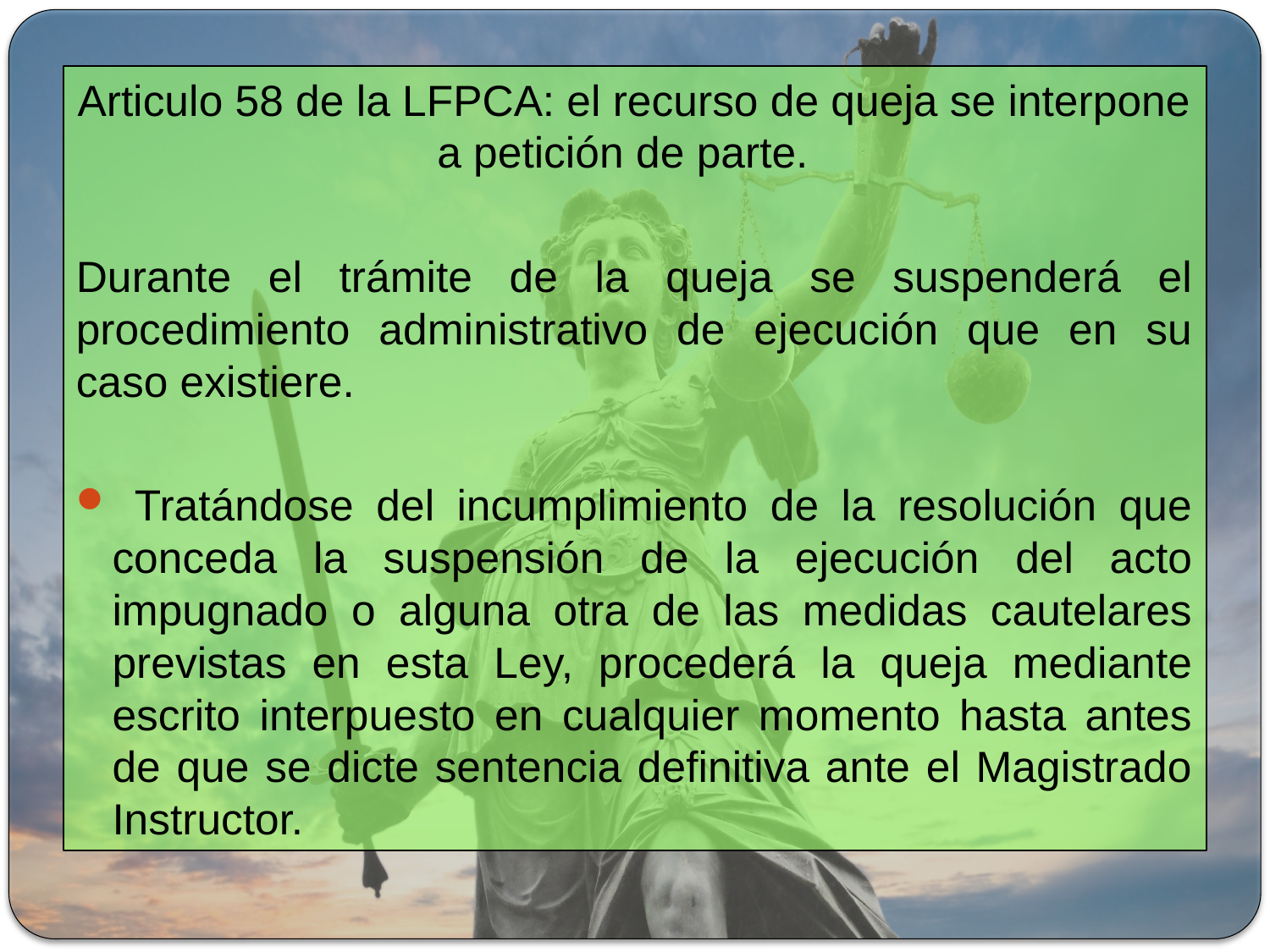

Articulo 58 de la LFPCA: el recurso de queja se interpone a petición de parte.

Durante el trámite de la queja se suspenderá el procedimiento administrativo de ejecución que en su caso existiere.

 Tratándose del incumplimiento de la resolución que conceda la suspensión de la ejecución del acto impugnado o alguna otra de las medidas cautelares previstas en esta Ley, procederá la queja mediante escrito interpuesto en cualquier momento hasta antes de que se dicte sentencia definitiva ante el Magistrado Instructor.